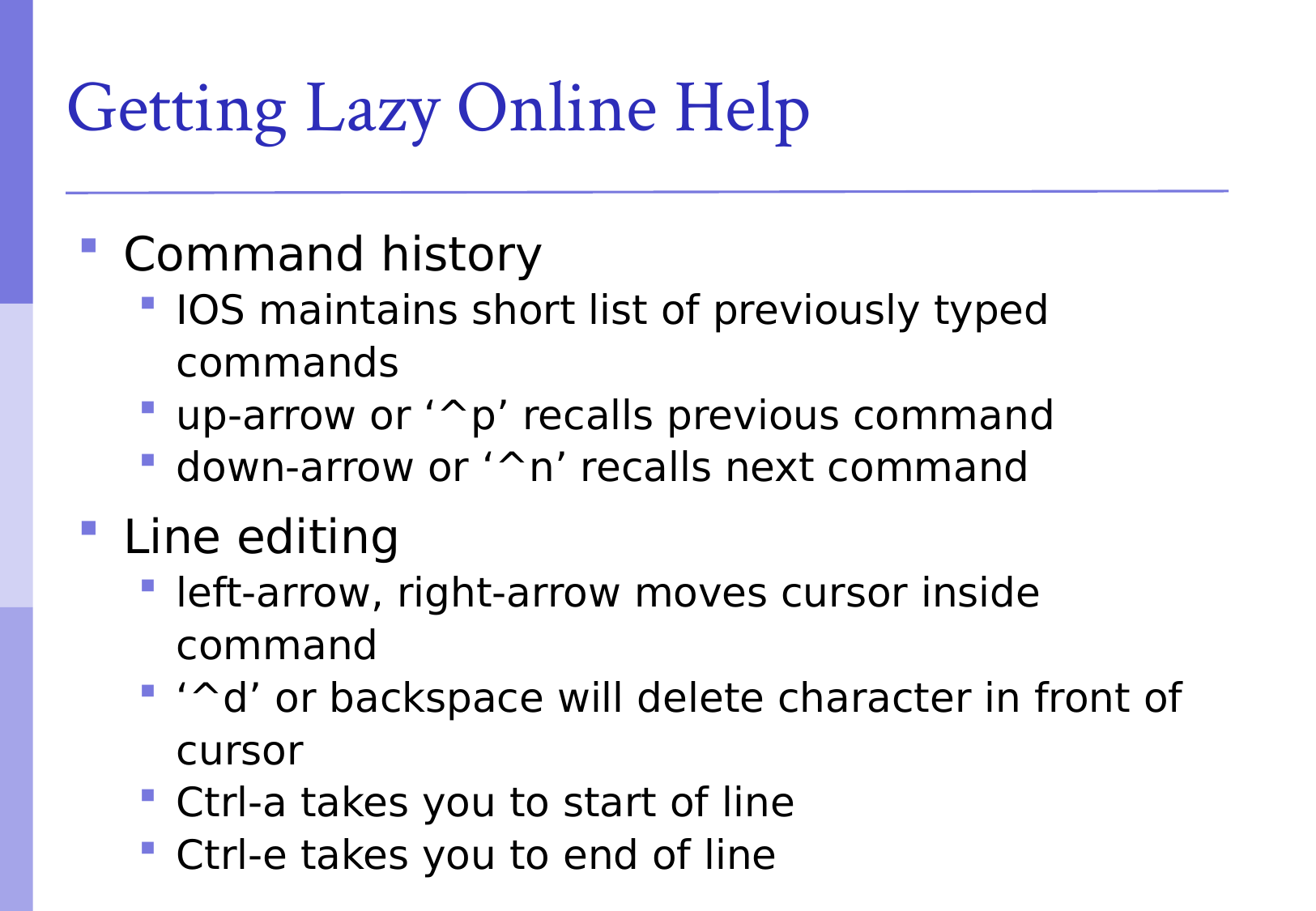

# Getting Lazy Online Help
Command history
IOS maintains short list of previously typed commands
up-arrow or ‘^p’ recalls previous command
down-arrow or ‘^n’ recalls next command
Line editing
left-arrow, right-arrow moves cursor inside command
‘^d’ or backspace will delete character in front of cursor
Ctrl-a takes you to start of line
Ctrl-e takes you to end of line